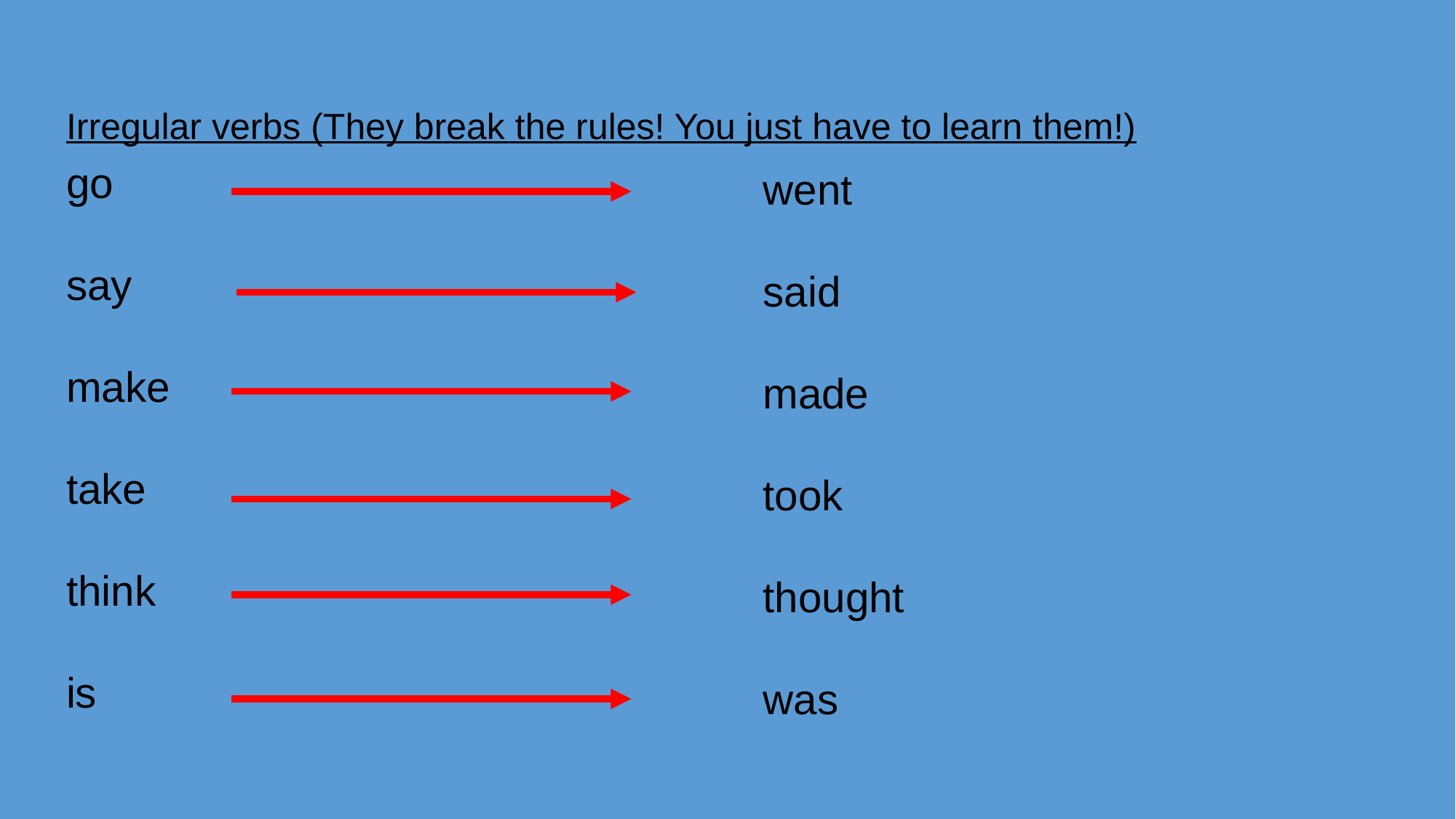

went

said

made

took

thought

was

Irregular verbs (They break the rules! You just have to learn them!)

go

say

make

take

think

is